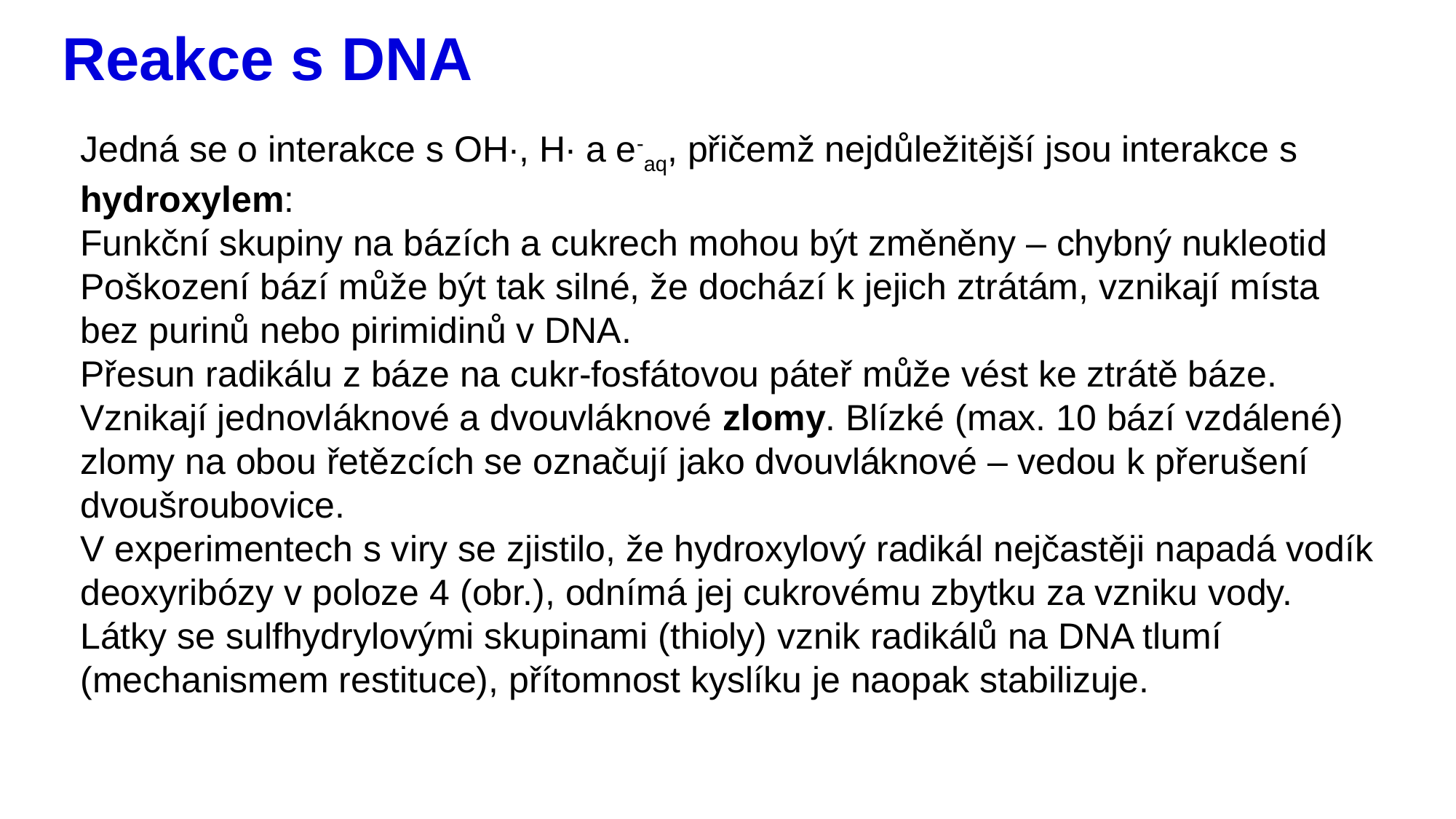

# Reakce s DNA
Jedná se o interakce s OH∙, H∙ a e-aq, přičemž nejdůležitější jsou interakce s hydroxylem:
Funkční skupiny na bázích a cukrech mohou být změněny – chybný nukleotid
Poškození bází může být tak silné, že dochází k jejich ztrátám, vznikají místa bez purinů nebo pirimidinů v DNA.
Přesun radikálu z báze na cukr-fosfátovou páteř může vést ke ztrátě báze.
Vznikají jednovláknové a dvouvláknové zlomy. Blízké (max. 10 bází vzdálené) zlomy na obou řetězcích se označují jako dvouvláknové – vedou k přerušení dvoušroubovice.
V experimentech s viry se zjistilo, že hydroxylový radikál nejčastěji napadá vodík deoxyribózy v poloze 4 (obr.), odnímá jej cukrovému zbytku za vzniku vody.
Látky se sulfhydrylovými skupinami (thioly) vznik radikálů na DNA tlumí (mechanismem restituce), přítomnost kyslíku je naopak stabilizuje.